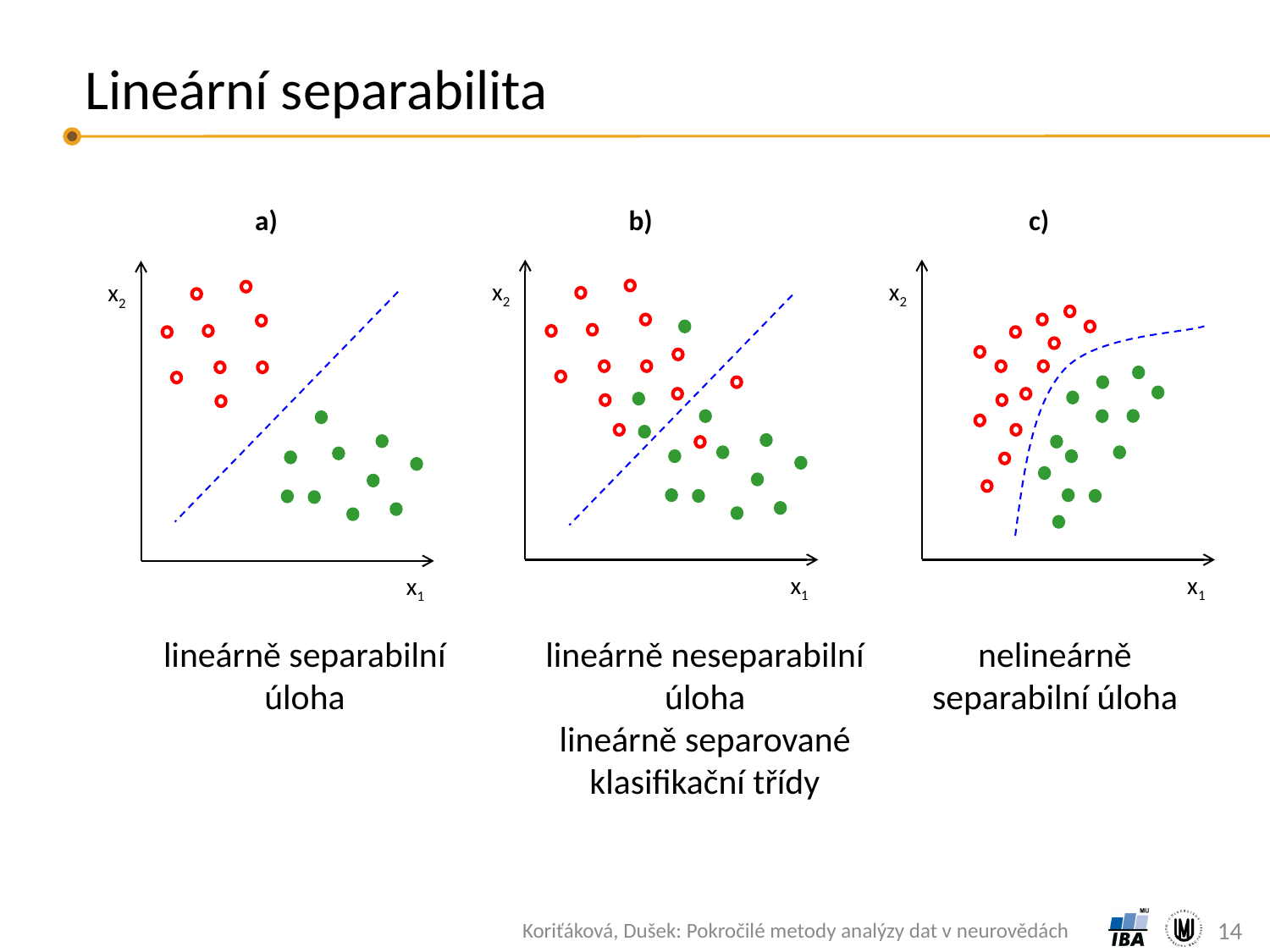

# Lineární separabilita
a)
b)
c)
x2
x2
x2

x1
x1
x1
lineárně separabilní úloha
lineárně neseparabilní úloha
lineárně separované klasifikační třídy
nelineárně separabilní úloha
14